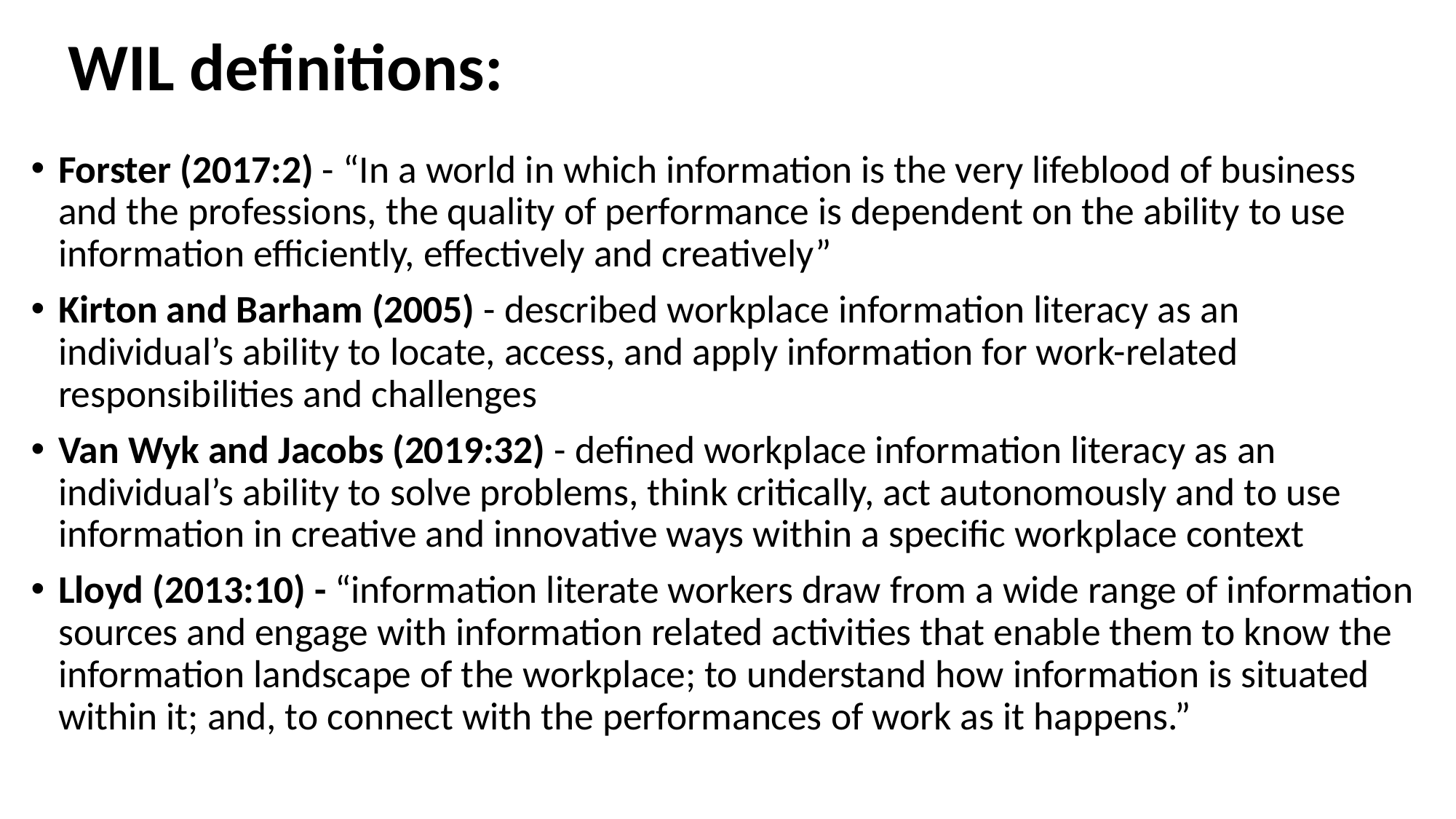

# WIL definitions:
Forster (2017:2) - “In a world in which information is the very lifeblood of business and the professions, the quality of performance is dependent on the ability to use information efficiently, effectively and creatively”
Kirton and Barham (2005) - described workplace information literacy as an individual’s ability to locate, access, and apply information for work-related responsibilities and challenges
Van Wyk and Jacobs (2019:32) - defined workplace information literacy as an individual’s ability to solve problems, think critically, act autonomously and to use information in creative and innovative ways within a specific workplace context
Lloyd (2013:10) - “information literate workers draw from a wide range of information sources and engage with information related activities that enable them to know the information landscape of the workplace; to understand how information is situated within it; and, to connect with the performances of work as it happens.”